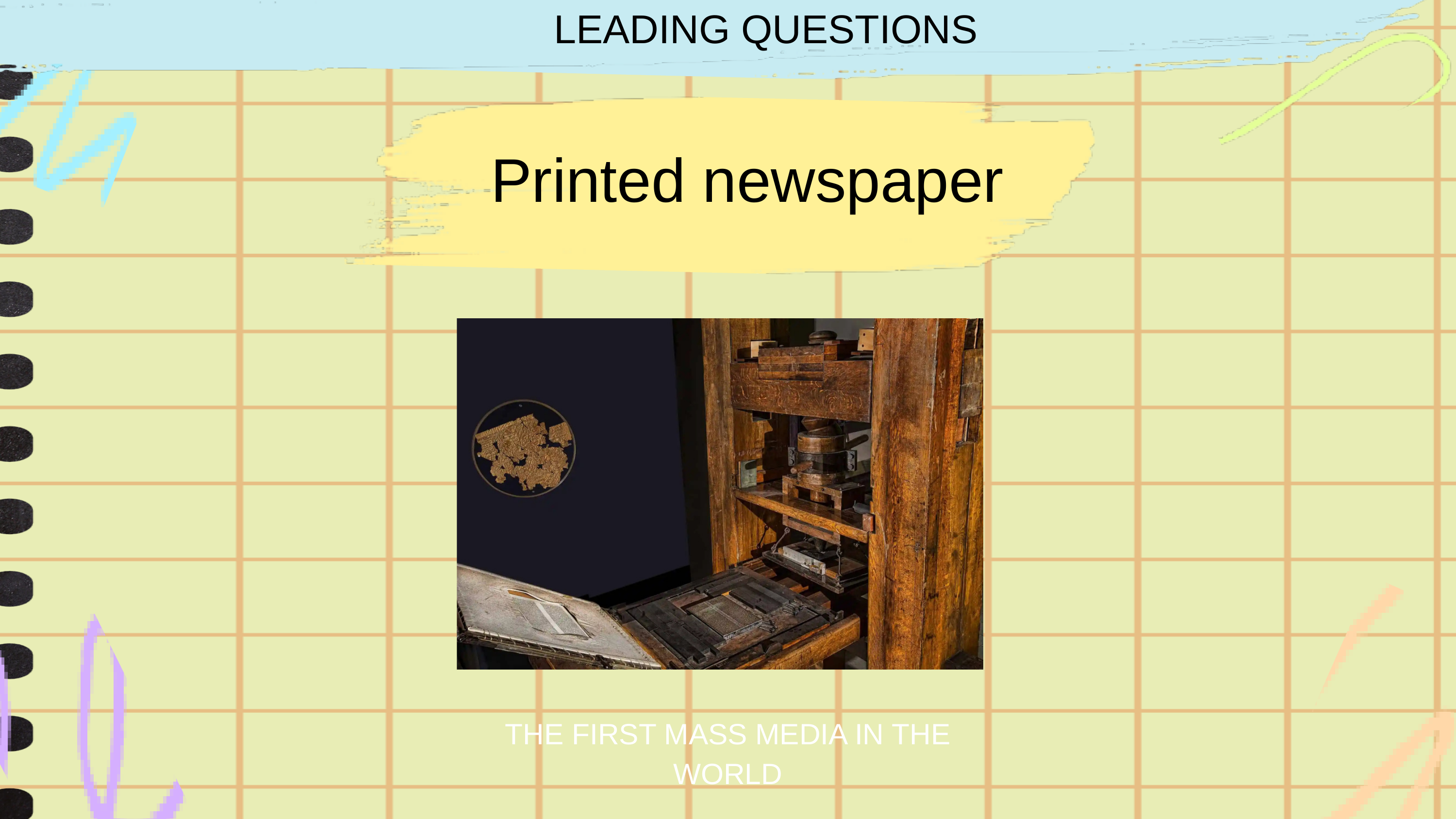

LEADING QUESTIONS

Printed newspaper

THE FIRST MASS MEDIA IN THE WORLD